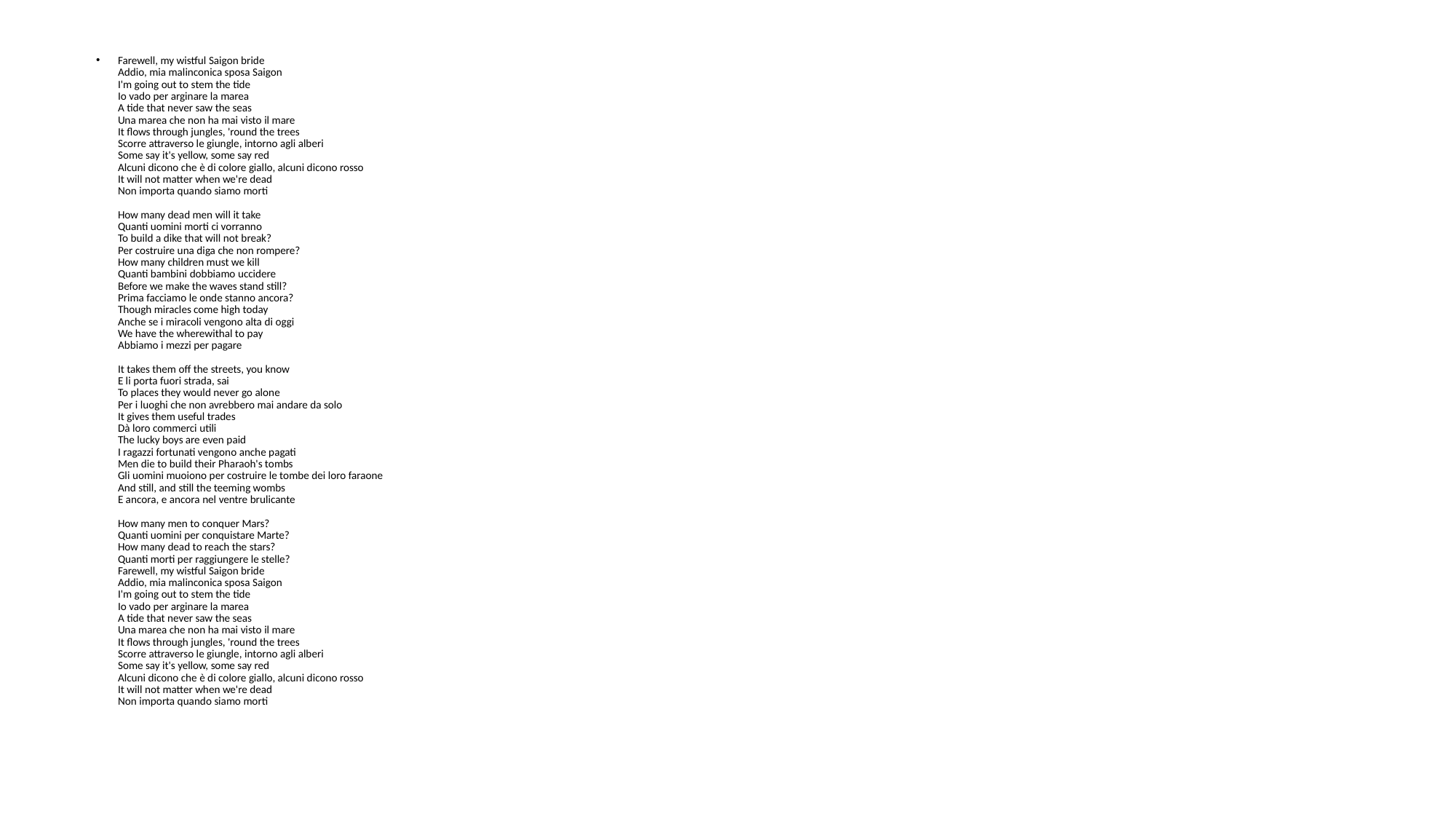

Farewell, my wistful Saigon bride
Addio, mia malinconica sposa Saigon
I'm going out to stem the tide
Io vado per arginare la marea
A tide that never saw the seas
Una marea che non ha mai visto il mare
It flows through jungles, 'round the trees
Scorre attraverso le giungle, intorno agli alberi
Some say it's yellow, some say red
Alcuni dicono che è di colore giallo, alcuni dicono rosso
It will not matter when we're dead
Non importa quando siamo morti
How many dead men will it take
Quanti uomini morti ci vorranno
To build a dike that will not break?
Per costruire una diga che non rompere?
How many children must we kill
Quanti bambini dobbiamo uccidere
Before we make the waves stand still?
Prima facciamo le onde stanno ancora?
Though miracles come high today
Anche se i miracoli vengono alta di oggi
We have the wherewithal to pay
Abbiamo i mezzi per pagare
It takes them off the streets, you know
E li porta fuori strada, sai
To places they would never go alone
Per i luoghi che non avrebbero mai andare da solo
It gives them useful trades
Dà loro commerci utili
The lucky boys are even paid
I ragazzi fortunati vengono anche pagati
Men die to build their Pharaoh's tombs
Gli uomini muoiono per costruire le tombe dei loro faraone
And still, and still the teeming wombs
E ancora, e ancora nel ventre brulicante
How many men to conquer Mars?
Quanti uomini per conquistare Marte?
How many dead to reach the stars?
Quanti morti per raggiungere le stelle?
Farewell, my wistful Saigon bride
Addio, mia malinconica sposa Saigon
I'm going out to stem the tide
Io vado per arginare la marea
A tide that never saw the seas
Una marea che non ha mai visto il mare
It flows through jungles, 'round the trees
Scorre attraverso le giungle, intorno agli alberi
Some say it's yellow, some say red
Alcuni dicono che è di colore giallo, alcuni dicono rosso
It will not matter when we're dead
Non importa quando siamo morti